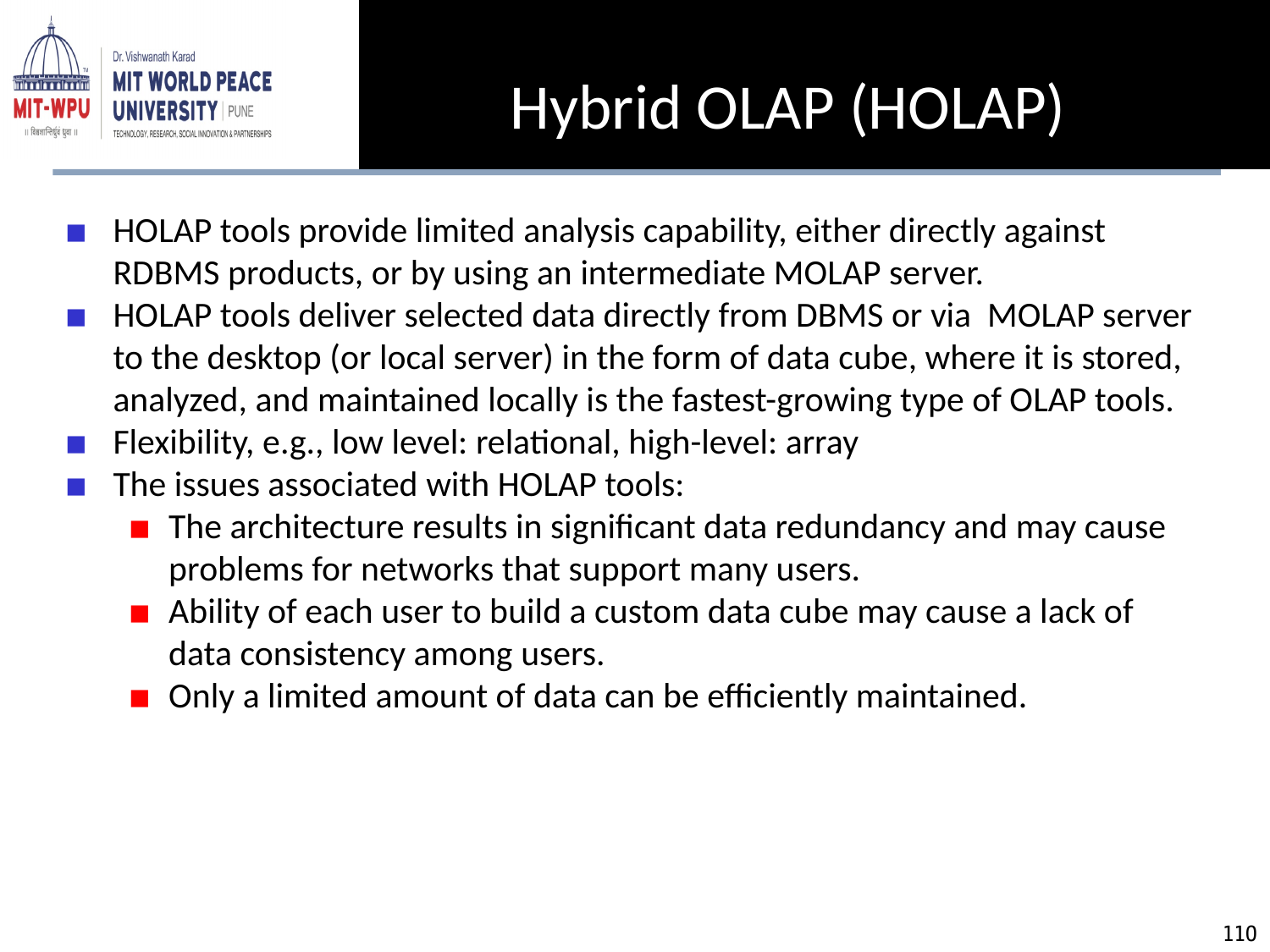

Hybrid OLAP (HOLAP)
HOLAP tools provide limited analysis capability, either directly against RDBMS products, or by using an intermediate MOLAP server.
HOLAP tools deliver selected data directly from DBMS or via  MOLAP server to the desktop (or local server) in the form of data cube, where it is stored, analyzed, and maintained locally is the fastest-growing type of OLAP tools.
Flexibility, e.g., low level: relational, high-level: array
The issues associated with HOLAP tools:
The architecture results in significant data redundancy and may cause problems for networks that support many users.
Ability of each user to build a custom data cube may cause a lack of data consistency among users.
Only a limited amount of data can be efficiently maintained.

110